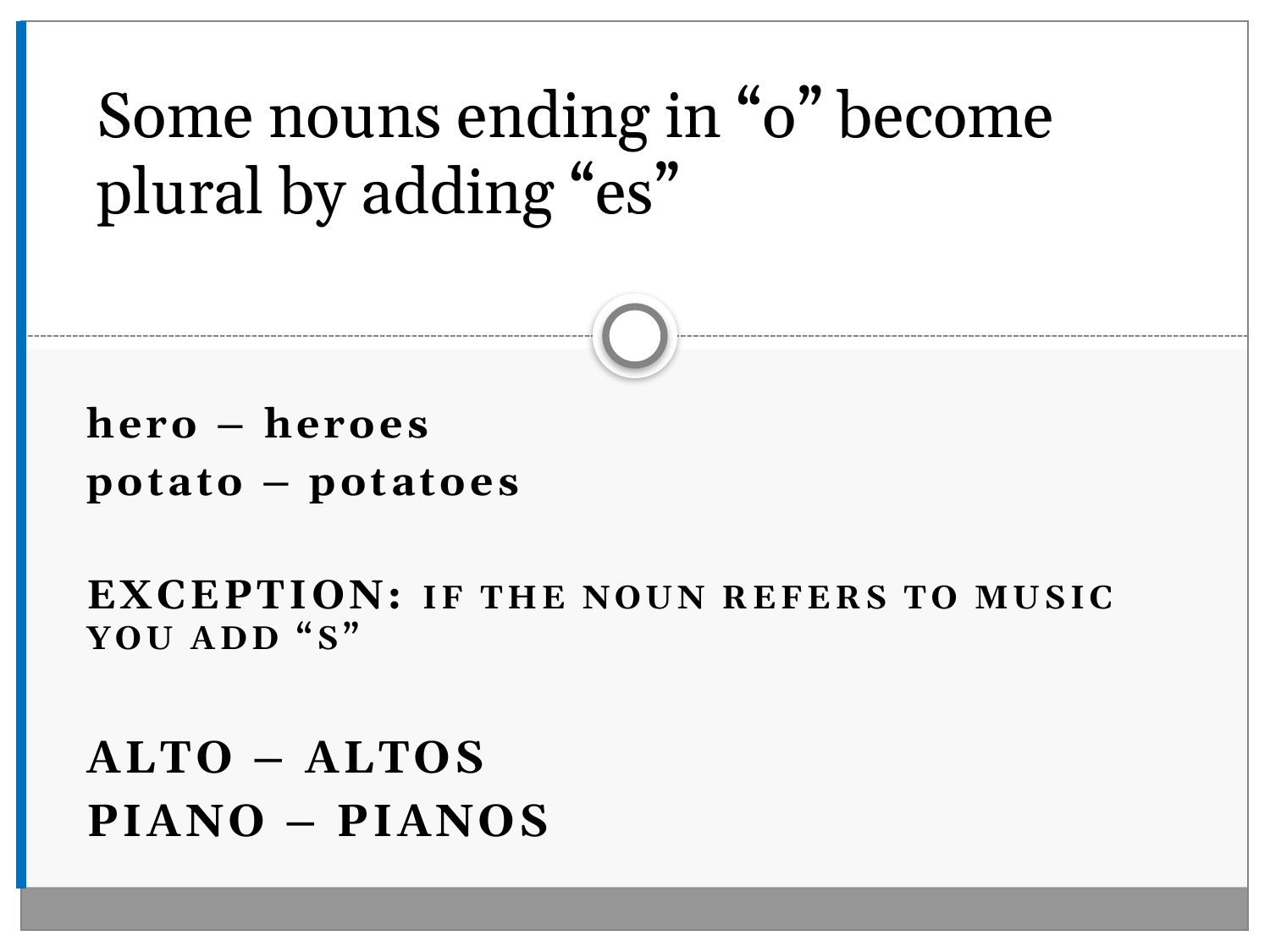

# Some nouns ending in “o” become plural by adding “es”
hero – heroes
potato – potatoes

Exception: If the noun refers to music you add “s”

alto – altos
piano – pianos